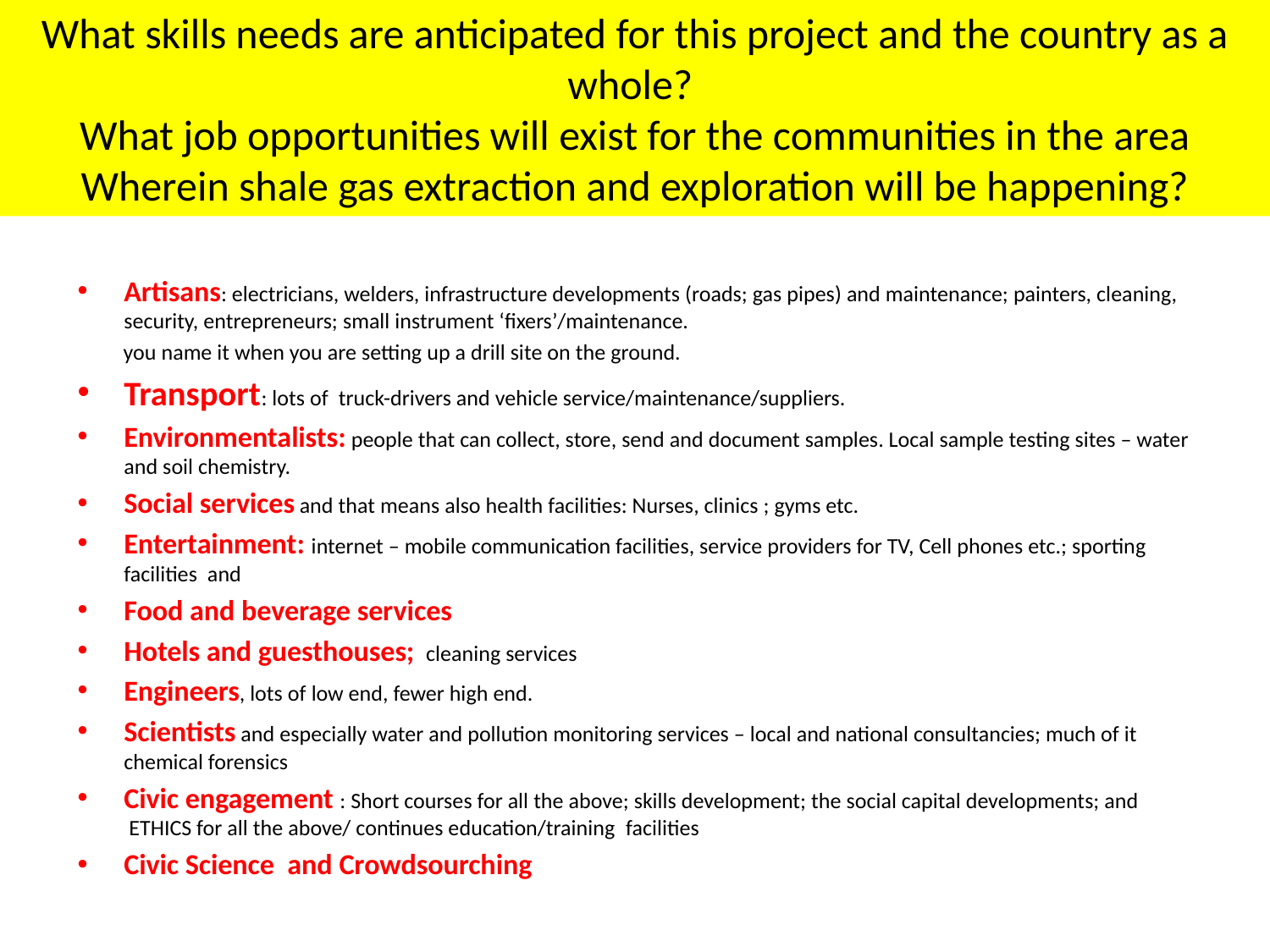

# What skills needs are anticipated for this project and the country as a whole? What job opportunities will exist for the communities in the area Wherein shale gas extraction and exploration will be happening?
Artisans: electricians, welders, infrastructure developments (roads; gas pipes) and maintenance; painters, cleaning, security, entrepreneurs; small instrument ‘fixers’/maintenance.
         you name it when you are setting up a drill site on the ground.
Transport: lots of  truck-drivers and vehicle service/maintenance/suppliers.
Environmentalists: people that can collect, store, send and document samples. Local sample testing sites – water and soil chemistry.
Social services and that means also health facilities: Nurses, clinics ; gyms etc.
Entertainment: internet – mobile communication facilities, service providers for TV, Cell phones etc.; sporting facilities  and
Food and beverage services
Hotels and guesthouses;  cleaning services
Engineers, lots of low end, fewer high end.
Scientists and especially water and pollution monitoring services – local and national consultancies; much of it chemical forensics
Civic engagement : Short courses for all the above; skills development; the social capital developments; and  ETHICS for all the above/ continues education/training  facilities
Civic Science  and Crowdsourching